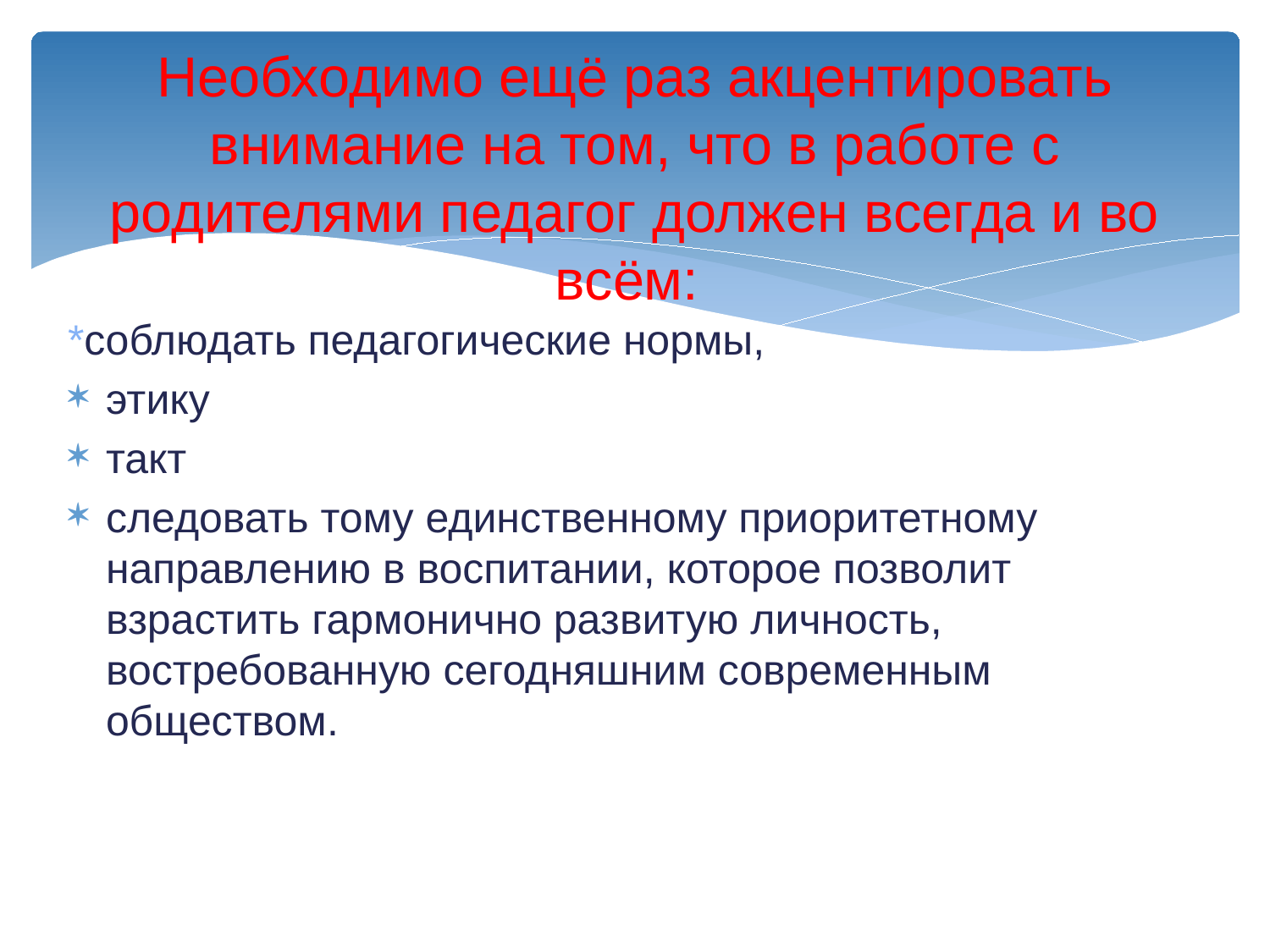

# Необходимо ещё раз акцентировать внимание на том, что в работе с родителями педагог должен всегда и во всём:
*соблюдать педагогические нормы,
этику
такт
следовать тому единственному приоритетному направлению в воспитании, которое позволит взрастить гармонично развитую личность, востребованную сегодняшним современным обществом.